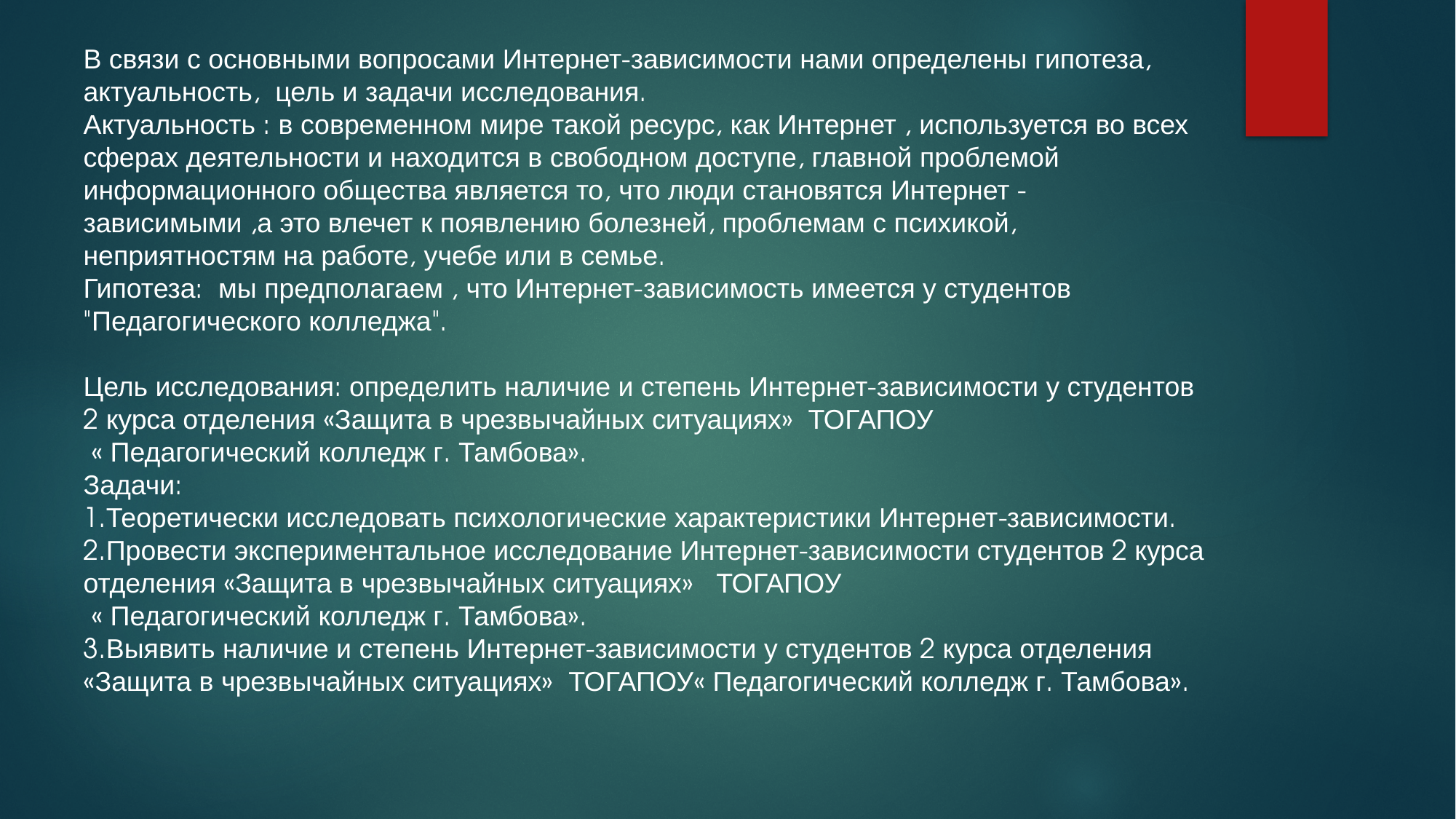

В связи с основными вопросами Интернет-зависимости нами определены гипотеза, актуальность,  цель и задачи исследования.
Актуальность : в современном мире такой ресурс, как Интернет , используется во всех сферах деятельности и находится в свободном доступе, главной проблемой информационного общества является то, что люди становятся Интернет - зависимыми ,а это влечет к появлению болезней, проблемам с психикой, неприятностям на работе, учебе или в семье.
Гипотеза:  мы предполагаем , что Интернет-зависимость имеется у студентов  "Педагогического колледжа".

Цель исследования: определить наличие и степень Интернет-зависимости у студентов 2 курса отделения «Защита в чрезвычайных ситуациях»  ТОГАПОУ
 « Педагогический колледж г. Тамбова».
Задачи:
1.Теоретически исследовать психологические характеристики Интернет-зависимости.
2.Провести экспериментальное исследование Интернет-зависимости студентов 2 курса отделения «Защита в чрезвычайных ситуациях»   ТОГАПОУ
 « Педагогический колледж г. Тамбова».
3.Выявить наличие и степень Интернет-зависимости у студентов 2 курса отделения «Защита в чрезвычайных ситуациях»  ТОГАПОУ« Педагогический колледж г. Тамбова».